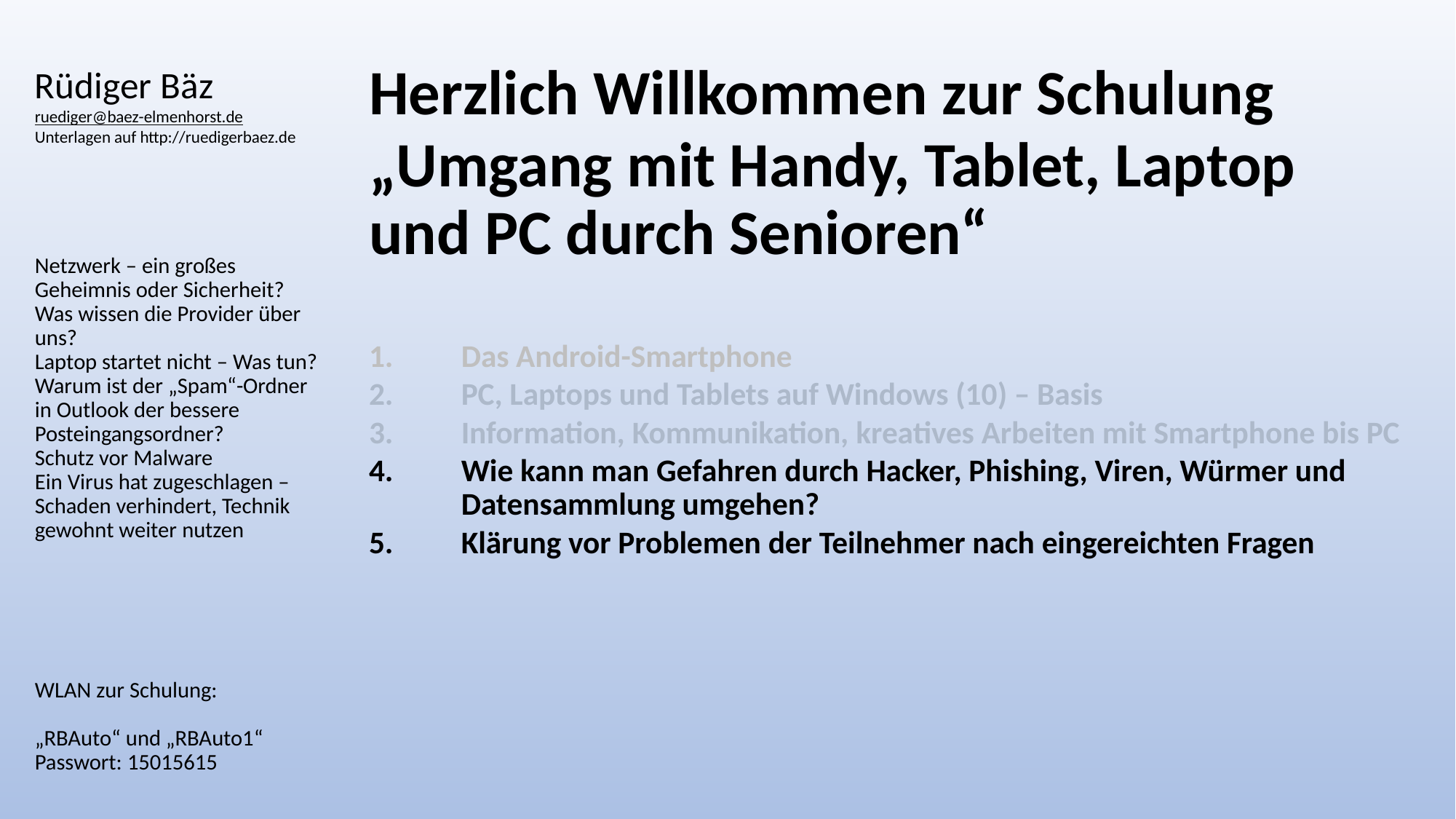

# Rüdiger Bäz ruediger@baez-elmenhorst.de Unterlagen auf http://ruedigerbaez.de
Herzlich Willkommen zur Schulung
„Umgang mit Handy, Tablet, Laptop und PC durch Senioren“
Das Android-Smartphone
PC, Laptops und Tablets auf Windows (10) – Basis
Information, Kommunikation, kreatives Arbeiten mit Smartphone bis PC
Wie kann man Gefahren durch Hacker, Phishing, Viren, Würmer und Datensammlung umgehen?
Klärung vor Problemen der Teilnehmer nach eingereichten Fragen

Netzwerk – ein großes Geheimnis oder Sicherheit?
Was wissen die Provider über uns?
Laptop startet nicht – Was tun?
Warum ist der „Spam“-Ordner in Outlook der bessere Posteingangsordner?
Schutz vor Malware
Ein Virus hat zugeschlagen – Schaden verhindert, Technik gewohnt weiter nutzen
WLAN zur Schulung:
„RBAuto“ und „RBAuto1“
Passwort: 15015615